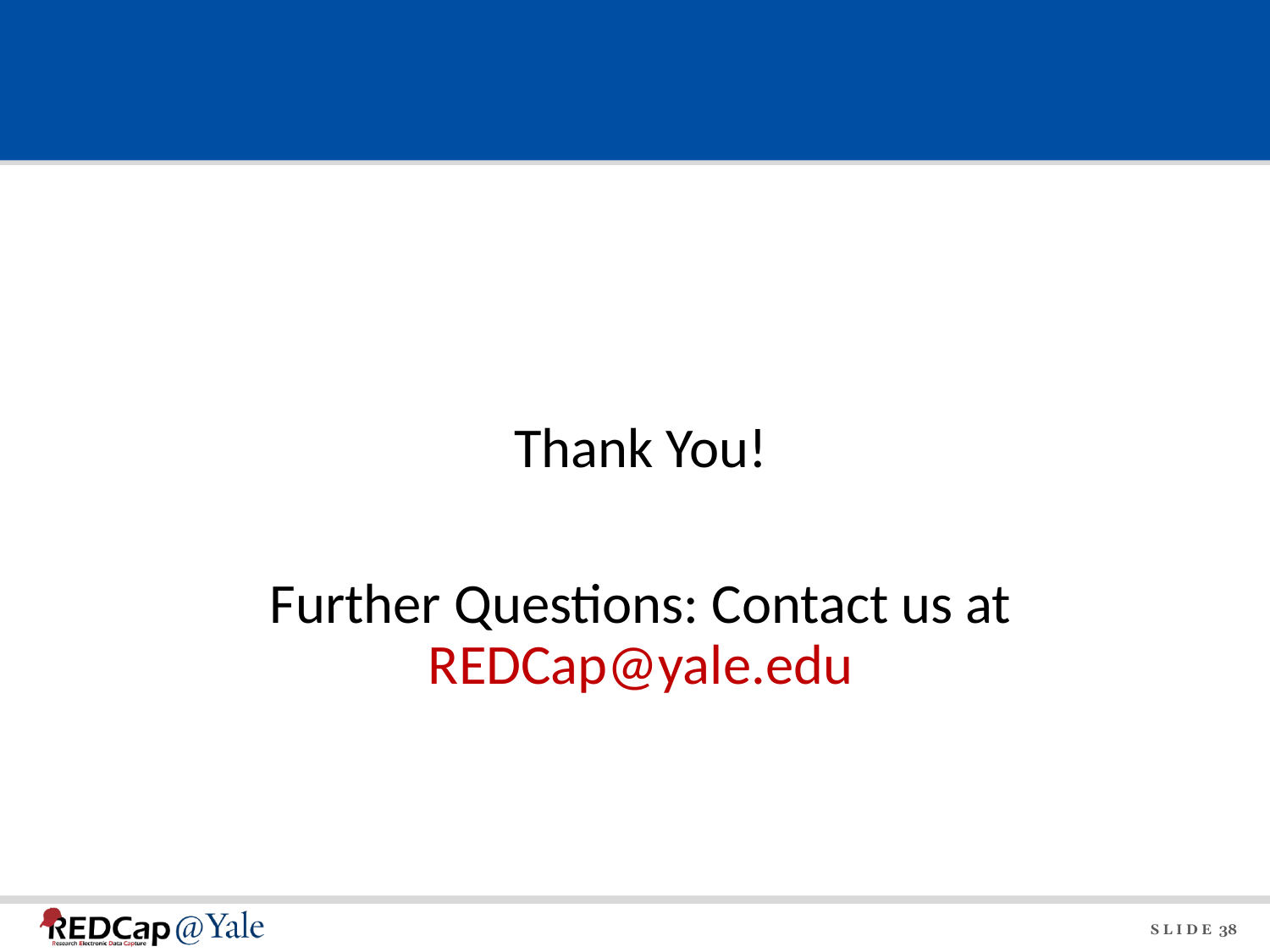

Thank You!

Further Questions: Contact us at REDCap@yale.edu